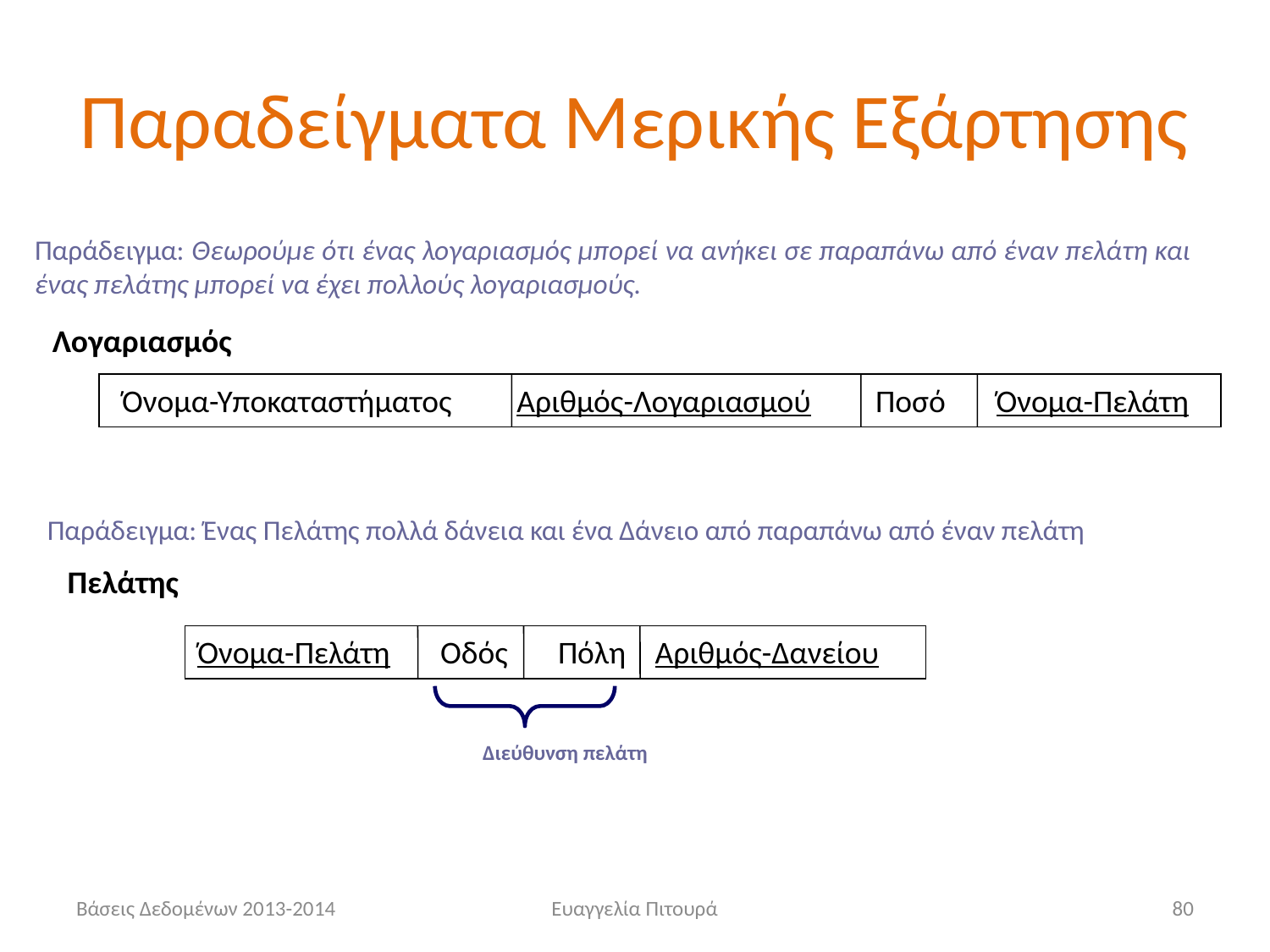

# Παραδείγματα Μερικής Εξάρτησης
Παράδειγμα: Θεωρούμε ότι ένας λογαριασμός μπορεί να ανήκει σε παραπάνω από έναν πελάτη και ένας πελάτης μπορεί να έχει πολλούς λογαριασμούς.
Λογαριασμός

Όνομα-Υποκαταστήματος         Αριθμός-Λογαριασμού         Ποσό       Όνομα-Πελάτη

Παράδειγμα: Ένας Πελάτης πολλά δάνεια και ένα Δάνειο από παραπάνω από έναν πελάτη
Πελάτης

Όνομα-Πελάτη       Οδός       Πόλη    Αριθμός-Δανείου

Διεύθυνση πελάτη
Βάσεις Δεδομένων 2013-2014
Ευαγγελία Πιτουρά
80